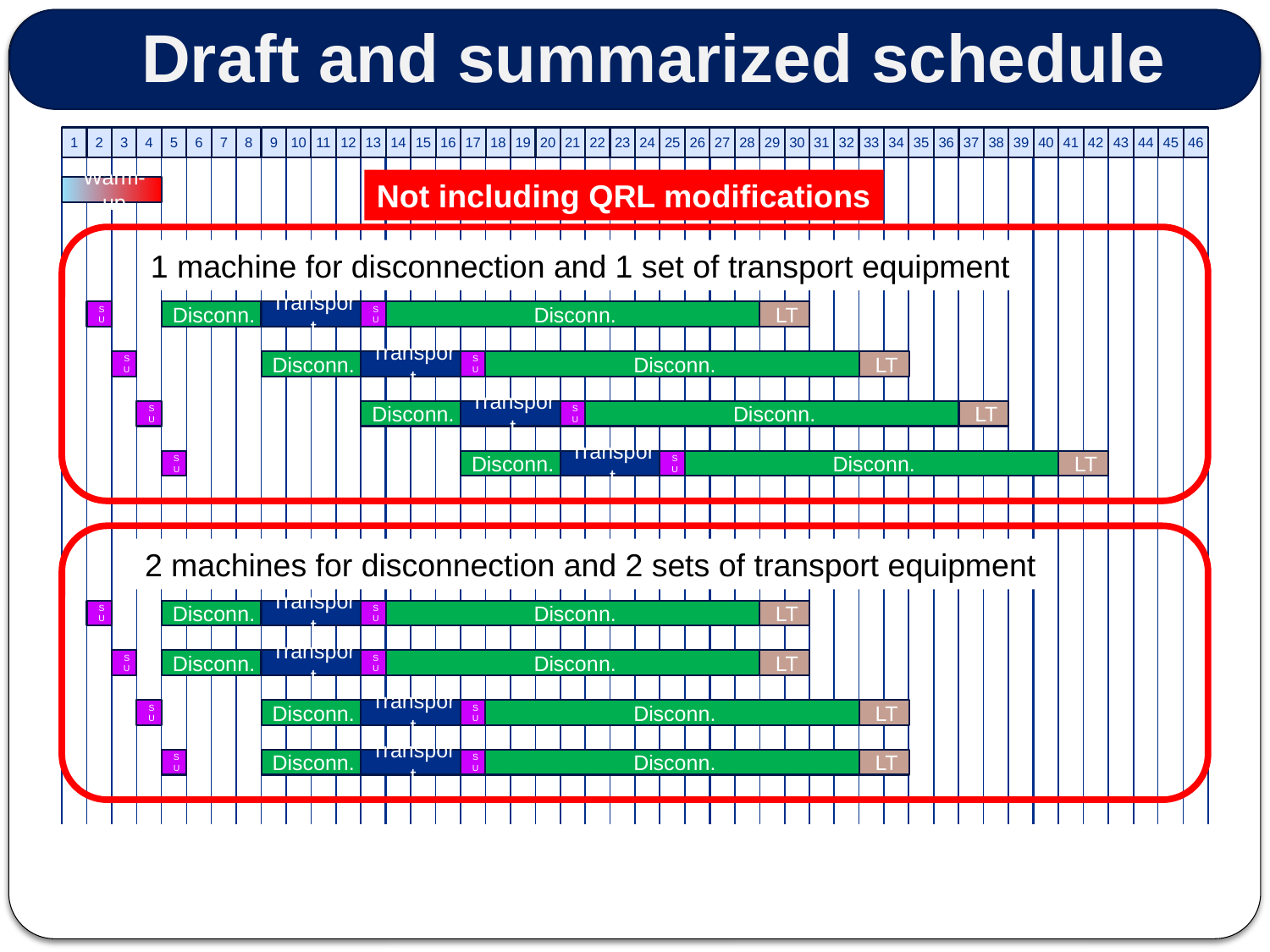

# Draft and summarized schedule
Not including QRL modifications
Warm-up

1 machine for disconnection and 1 set of transport equipment
SU
Disconn.
Transport
SU
Disconn.
LT
SU
Disconn.
Transport
SU
Disconn.
LT
SU
Disconn.
Transport
SU
Disconn.
LT
SU
Disconn.
Transport
SU
Disconn.
LT

2 machines for disconnection and 2 sets of transport equipment
SU
Disconn.
Transport
SU
Disconn.
LT
SU
Disconn.
Transport
SU
Disconn.
LT
SU
Disconn.
Transport
SU
Disconn.
LT
SU
Disconn.
Transport
SU
Disconn.
LT